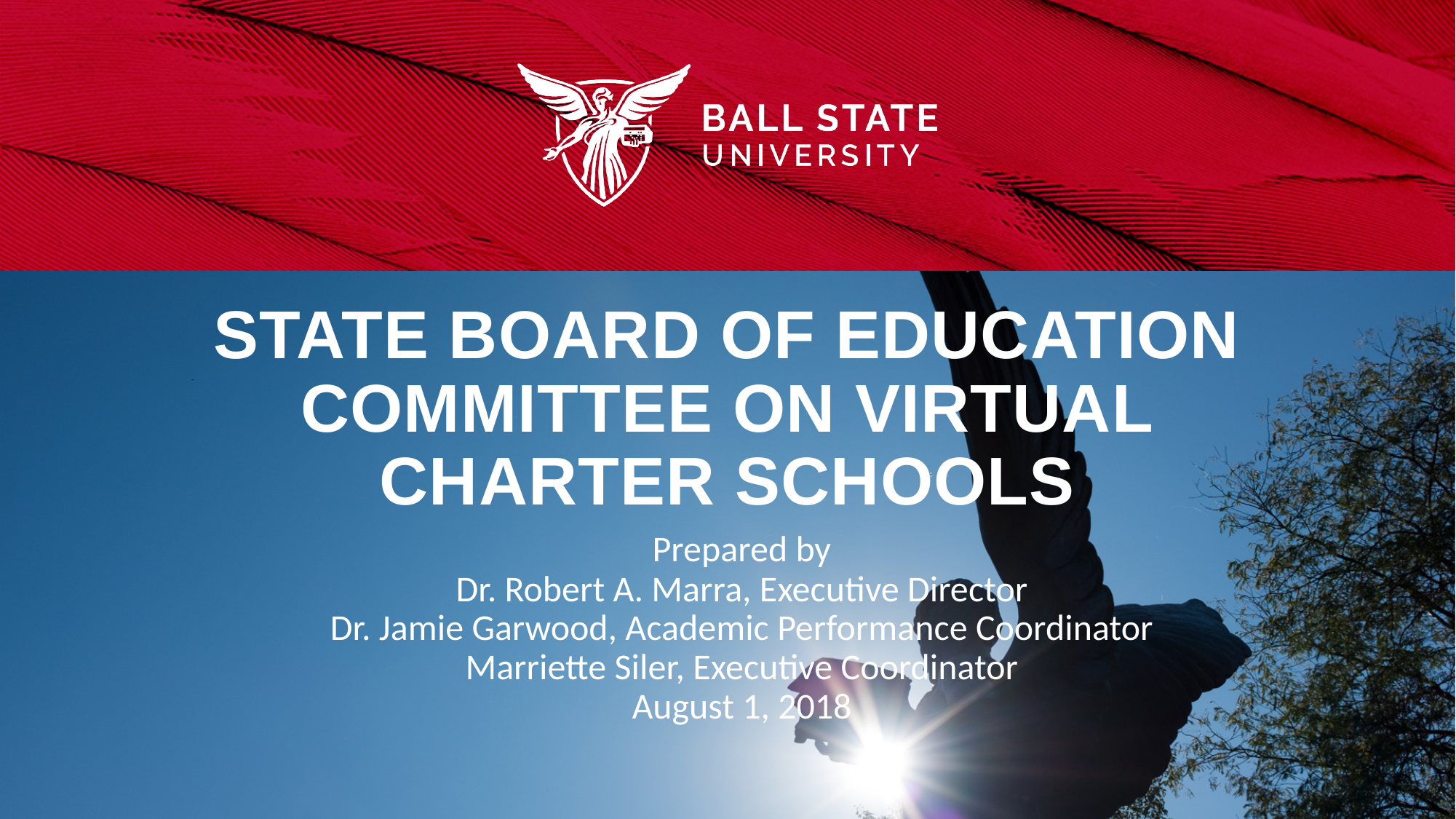

# State Board of Education Committee on Virtual Charter Schools
Prepared by
Dr. Robert A. Marra, Executive Director
Dr. Jamie Garwood, Academic Performance Coordinator
Marriette Siler, Executive Coordinator
August 1, 2018